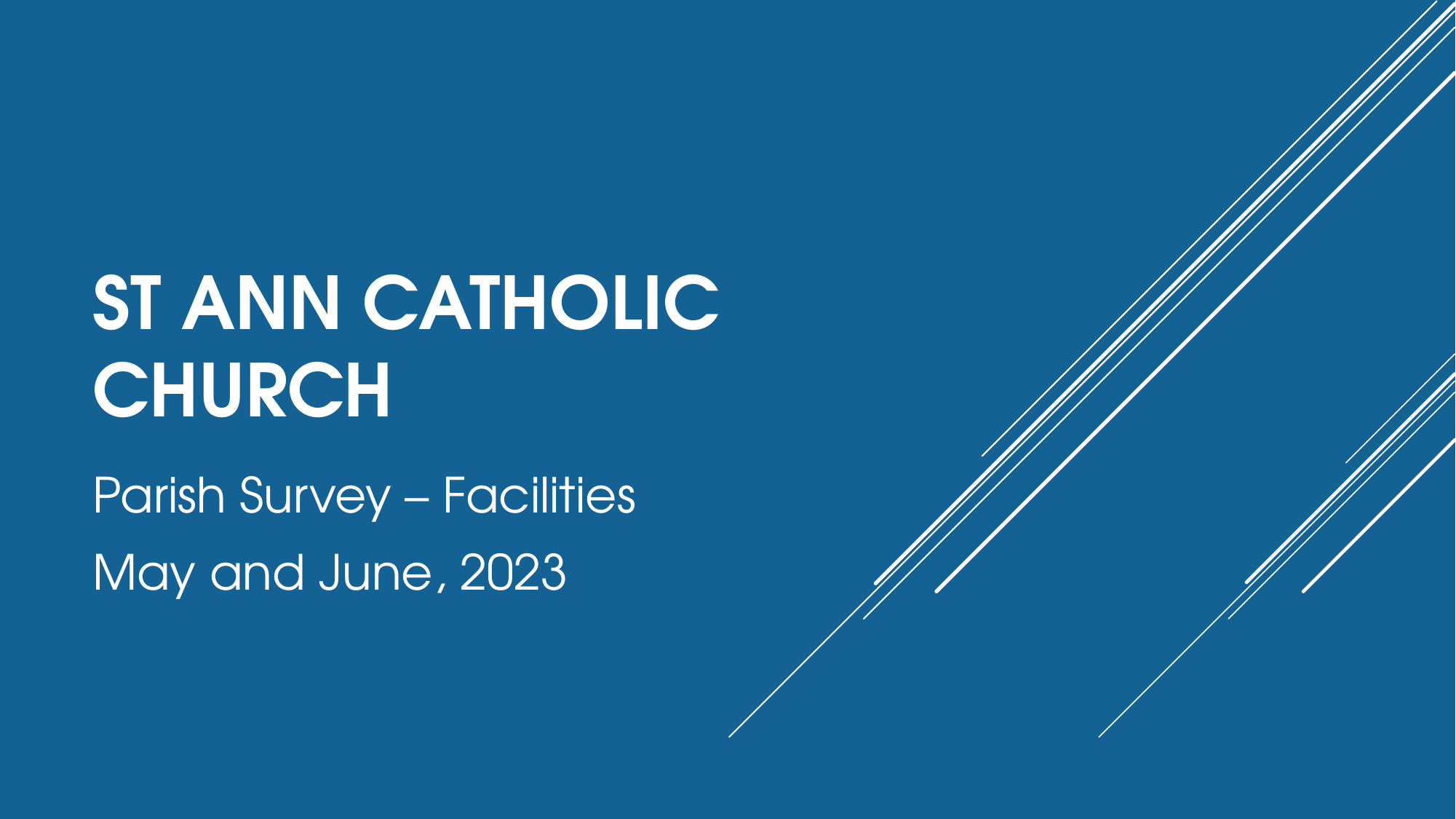

# St Ann Catholic Church
Parish Survey – Facilities
May and June, 2023